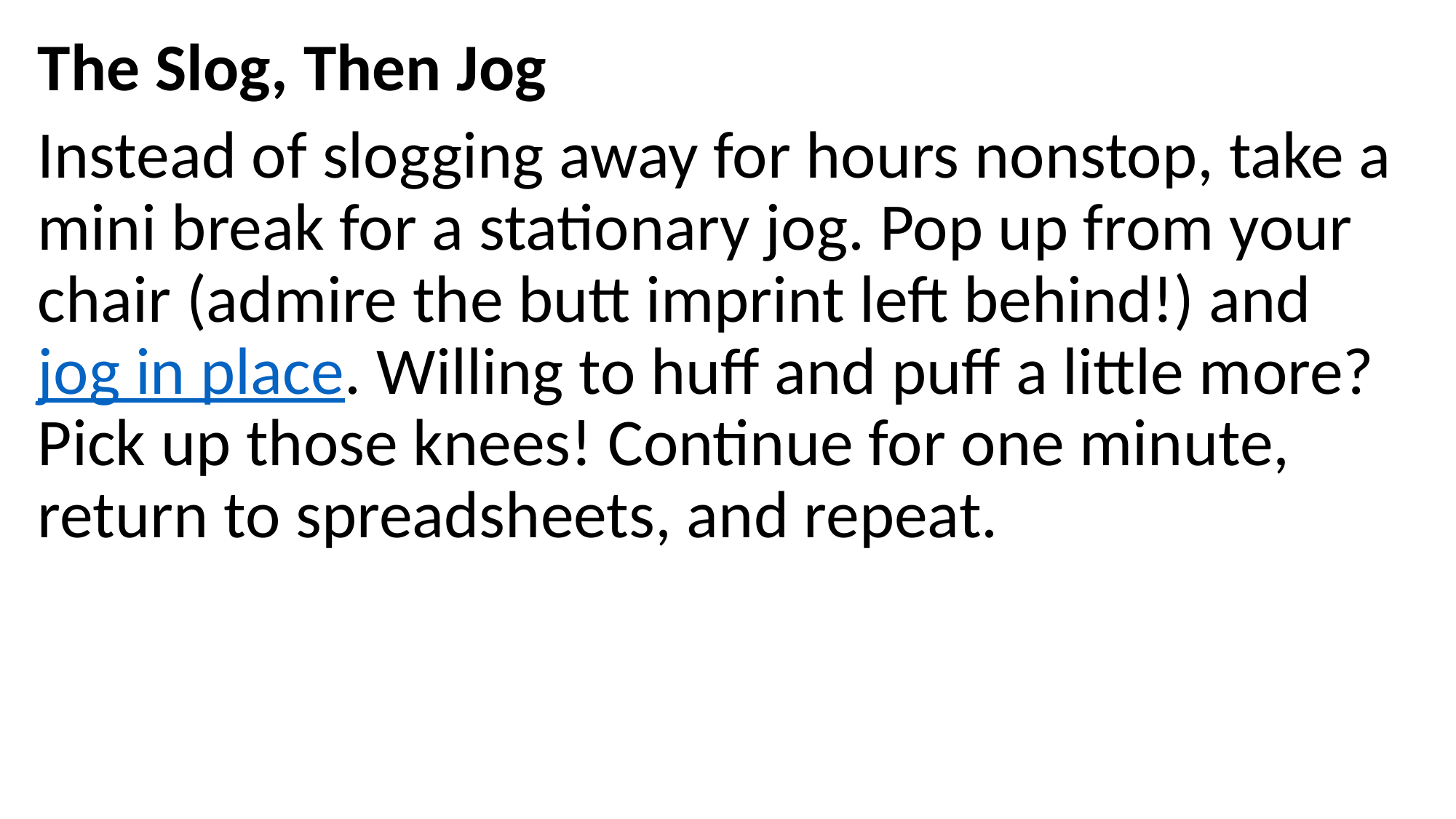

The Slog, Then Jog
Instead of slogging away for hours nonstop, take a mini break for a stationary jog. Pop up from your chair (admire the butt imprint left behind!) and jog in place. Willing to huff and puff a little more? Pick up those knees! Continue for one minute, return to spreadsheets, and repeat.